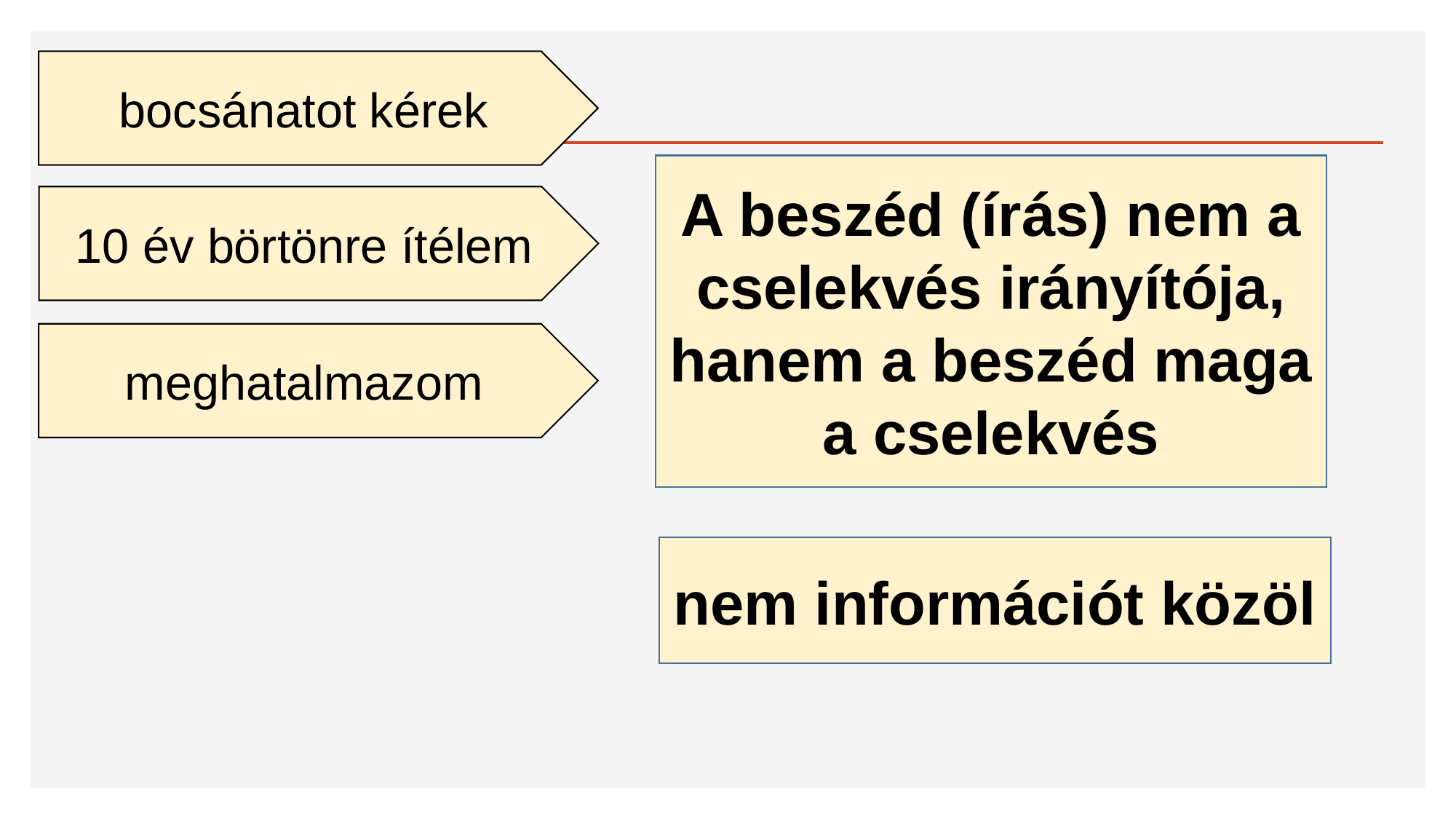

bocsánatot kérek
#
A beszéd (írás) nem a cselekvés irányítója, hanem a beszéd maga a cselekvés

10 év börtönre ítélem
meghatalmazom
nem információt közöl